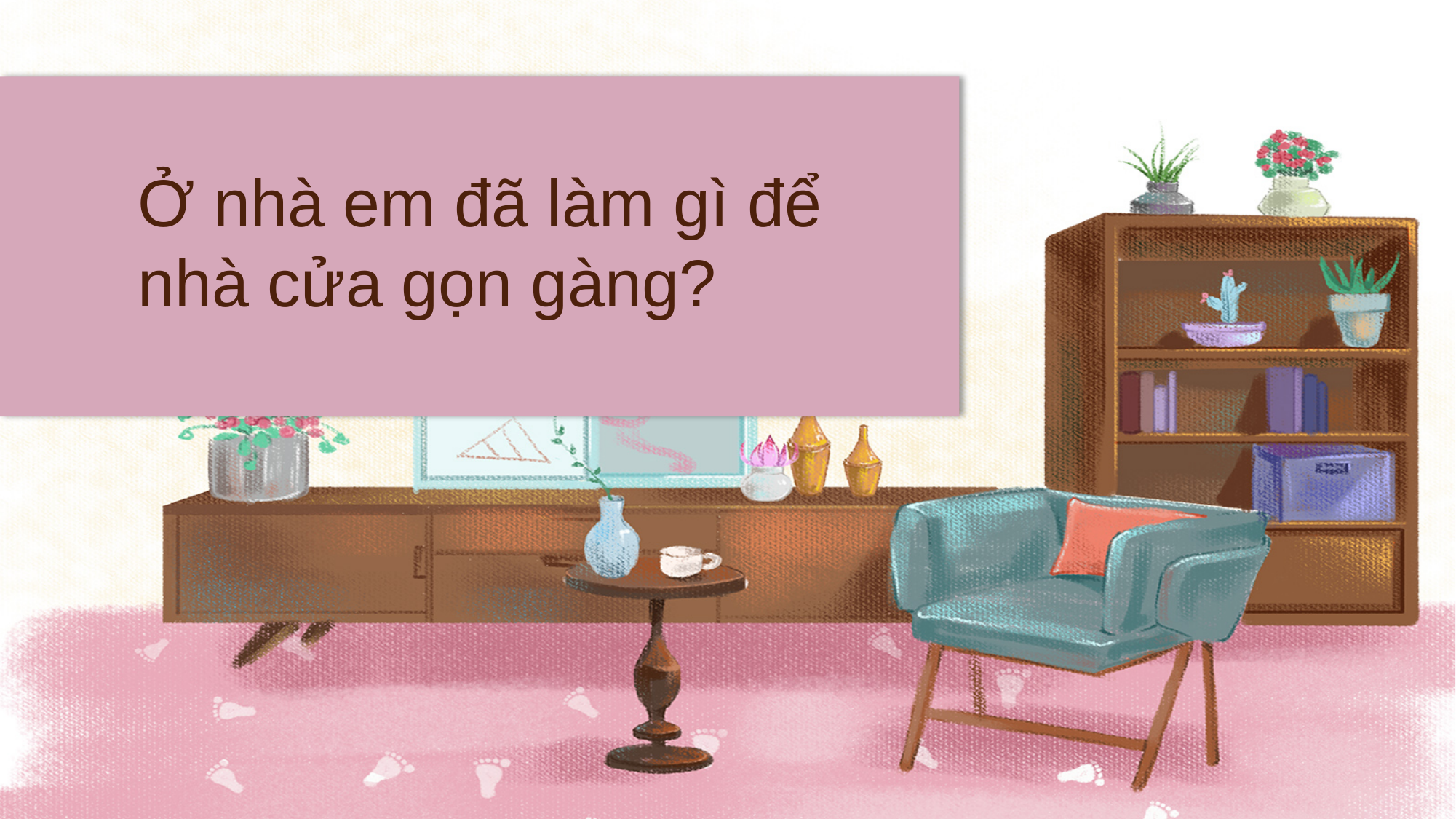

Ở nhà em đã làm gì để nhà cửa gọn gàng?